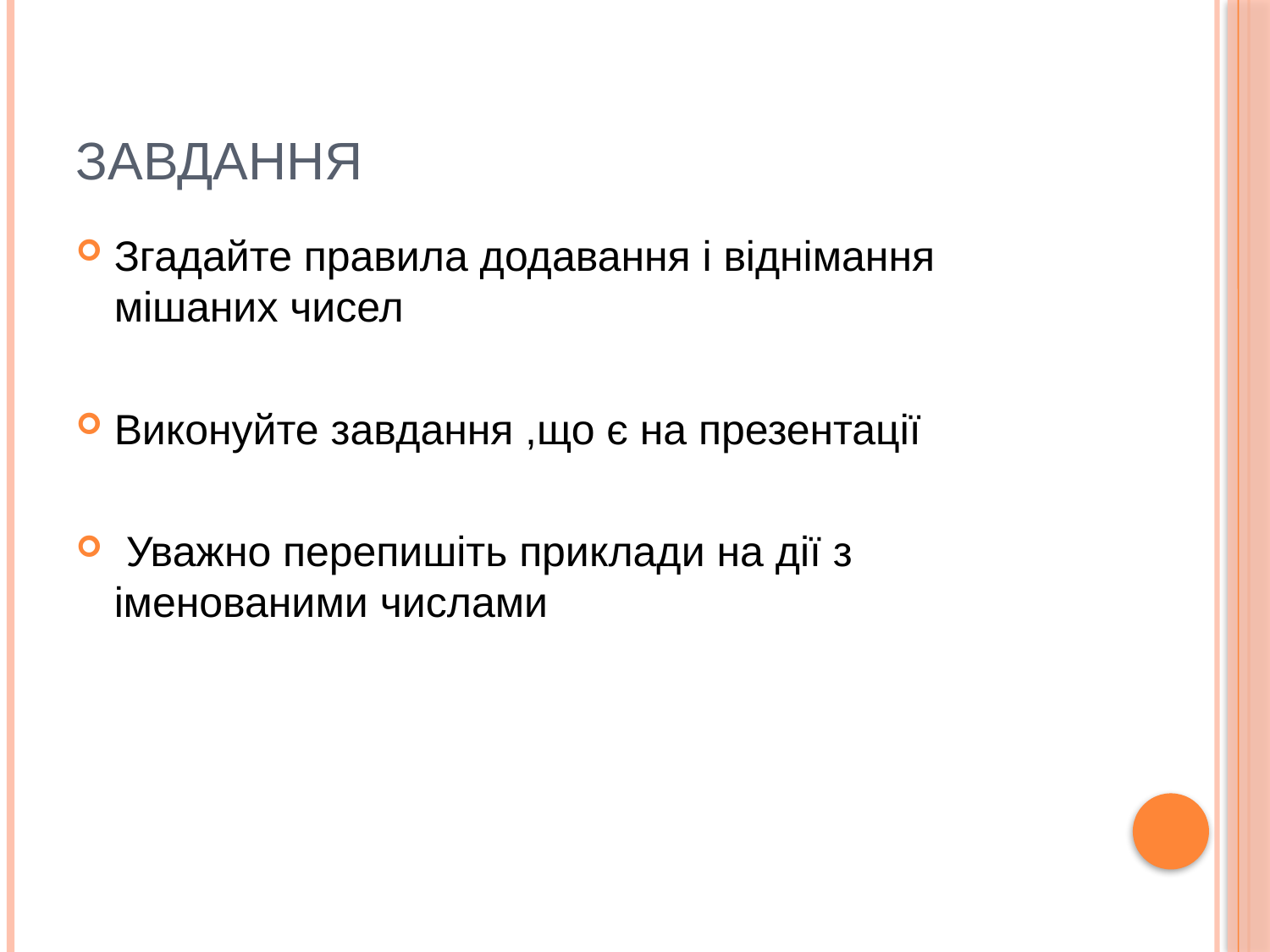

# Завдання
Згадайте правила додавання і віднімання мішаних чисел

Виконуйте завдання ,що є на презентації

 Уважно перепишіть приклади на дії з іменованими числами